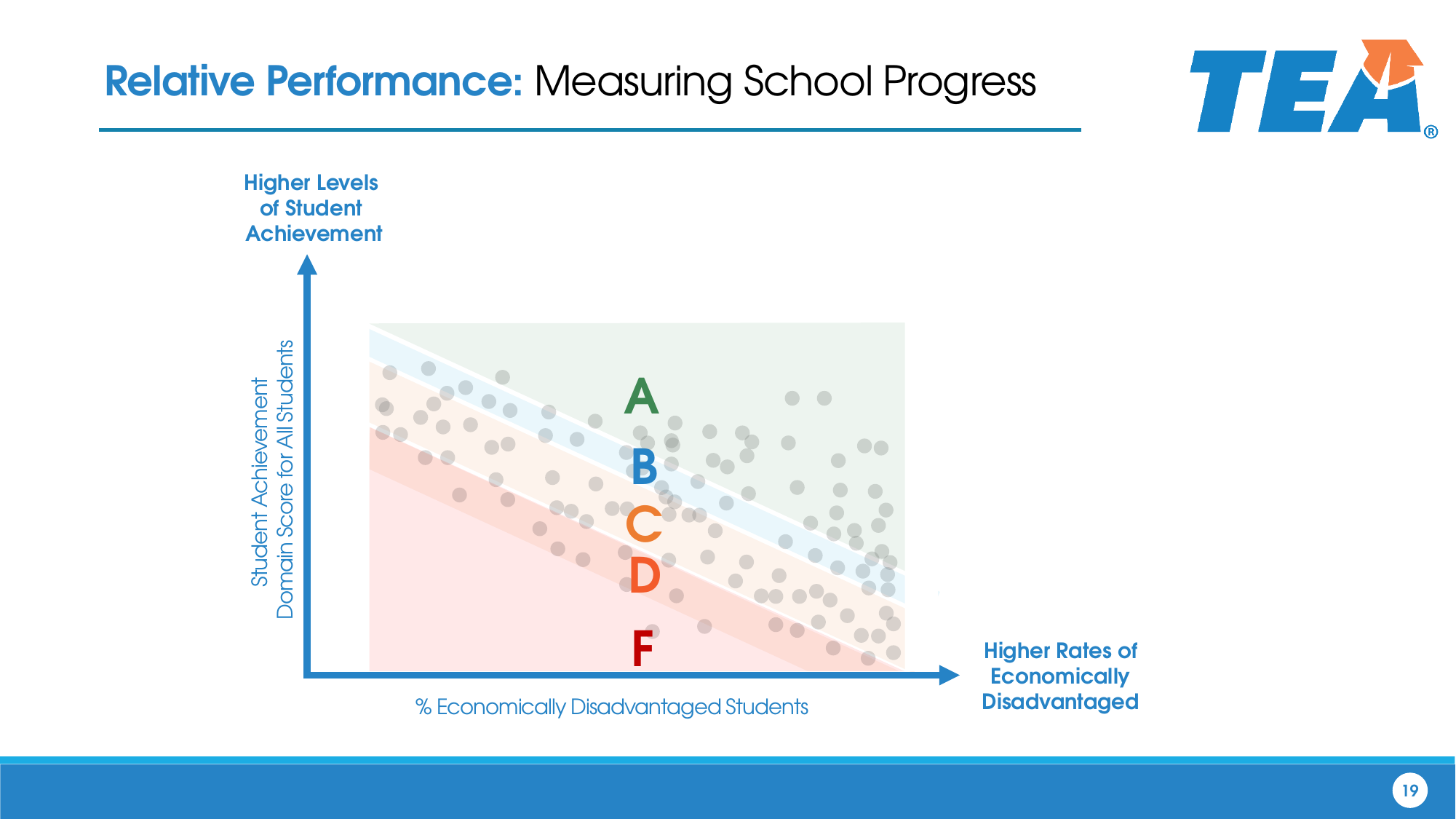

Relative Performance: Measuring School Progress
Higher Levels
of Student
Achievement

A

B

Student Achievement
Domain Score for All Students

C

D

F

Higher Rates of
Economically
Disadvantaged

% Economically Disadvantaged Students
19
19